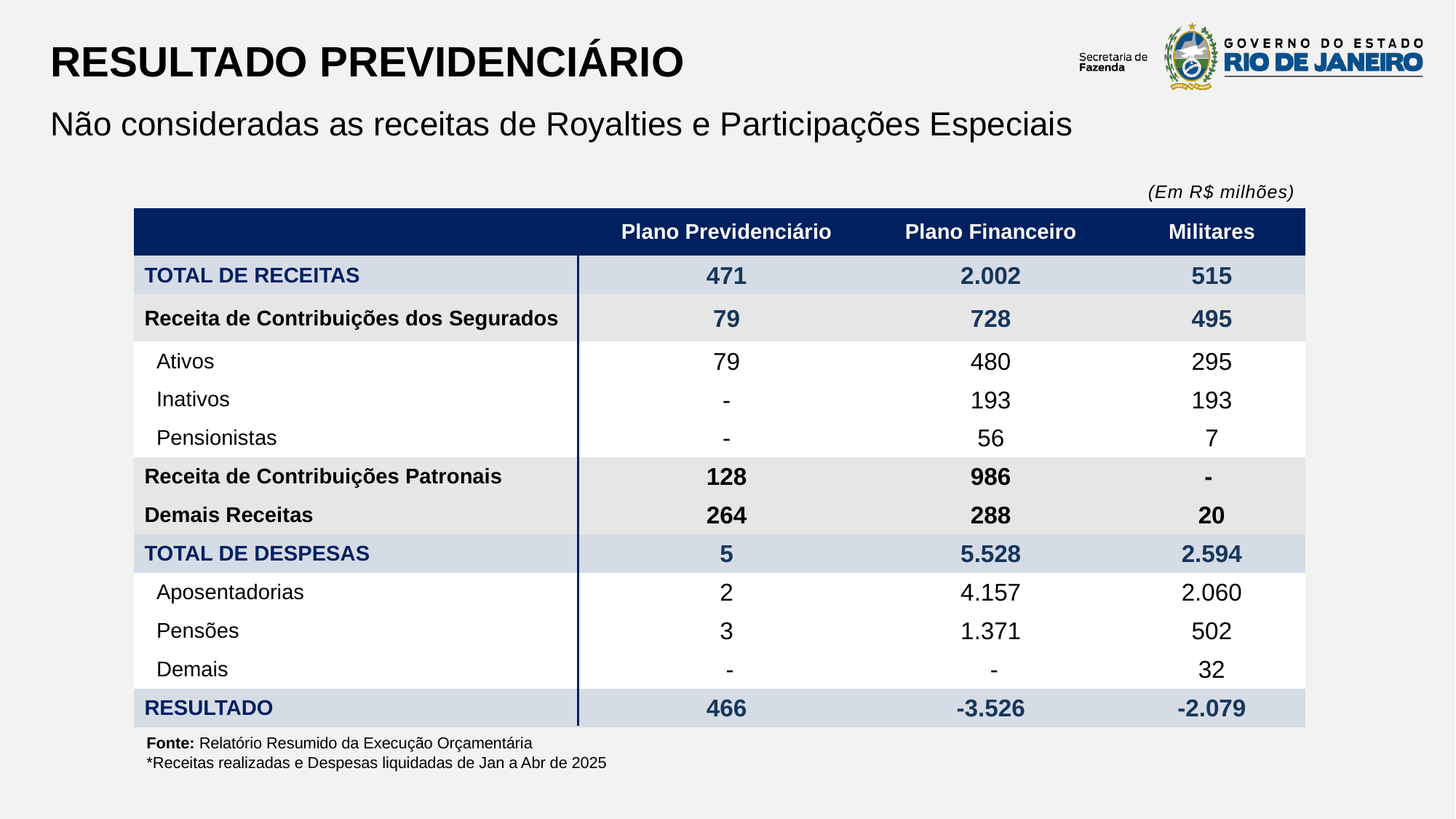

RESULTADO PREVIDENCIÁRIO
Não consideradas as receitas de Royalties e Participações Especiais
(Em R$ milhões)

| ​​ | Plano Previdenciário​​ | Plano Financeiro​​ | Militares​​ |
| --- | --- | --- | --- |
| TOTAL DE RECEITAS​​ | 471 | 2.002 | 515 |
| Receita de Contribuições dos Segurados ​​ | 79 | 728 | 495 |
| Ativos​​ | 79 | 480 | 295 |
| Inativos​​ | - | 193 | 193 |
| Pensionistas​​ | - | 56 | 7 |
| Receita de Contribuições Patronais​​ | 128 | 986 | - |
| Demais Receitas​​ | 264 | 288 | 20 |
| TOTAL DE DESPESAS​​ | 5 | 5.528 | 2.594 |
| Aposentadorias​​ | 2 | 4.157 | 2.060 |
| Pensões​​ | 3 | 1.371 | 502 |
| Demais​​ | - | - | 32 |
| RESULTADO ​​ | 466 | -3.526 | -2.079 |
Fonte: Relatório Resumido da Execução Orçamentária
​*Receitas realizadas e Despesas liquidadas de Jan a Abr de 2025